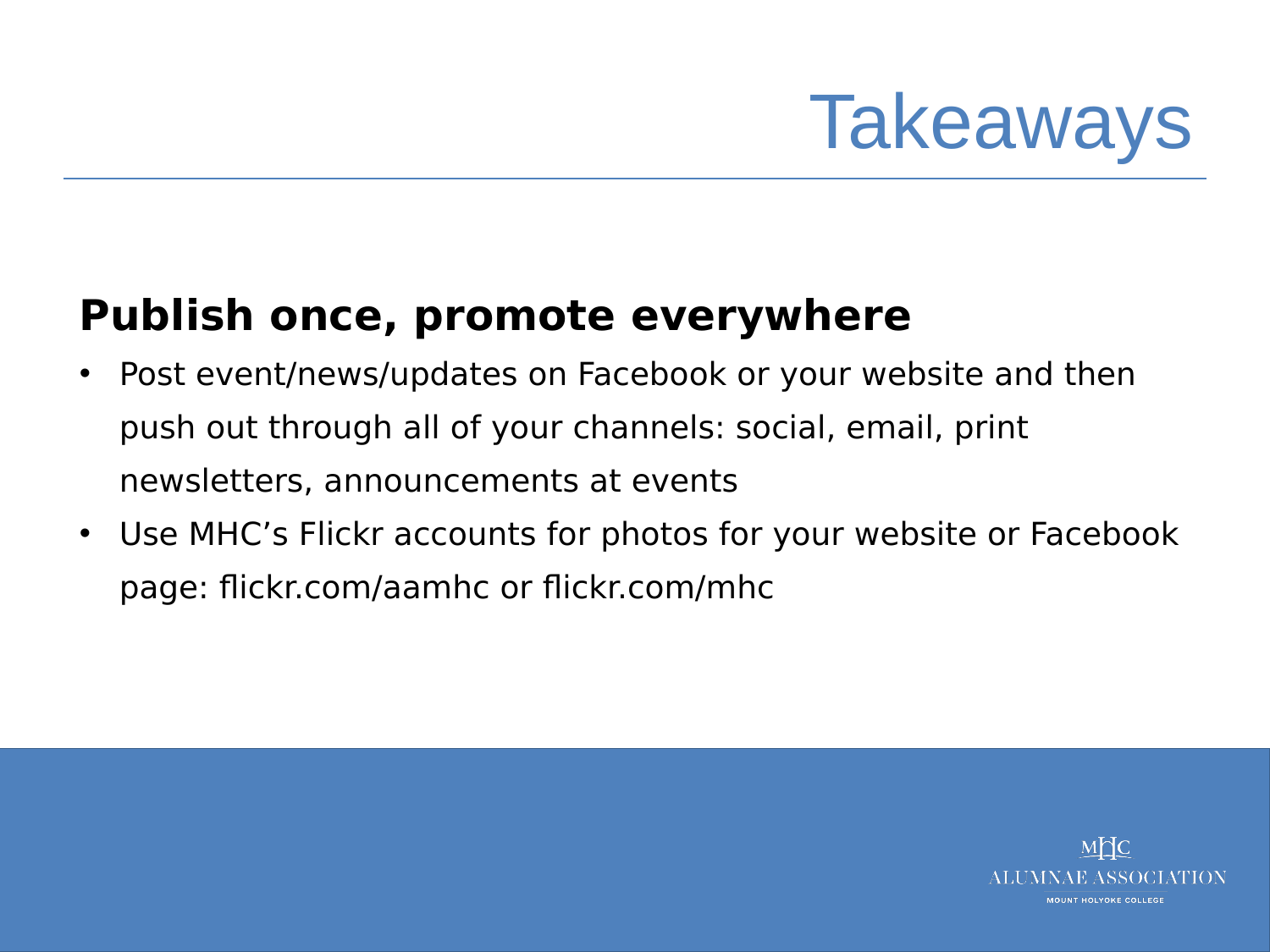

# Takeaways
Publish once, promote everywhere
Post event/news/updates on Facebook or your website and then push out through all of your channels: social, email, print newsletters, announcements at events
Use MHC’s Flickr accounts for photos for your website or Facebook page: flickr.com/aamhc or flickr.com/mhc